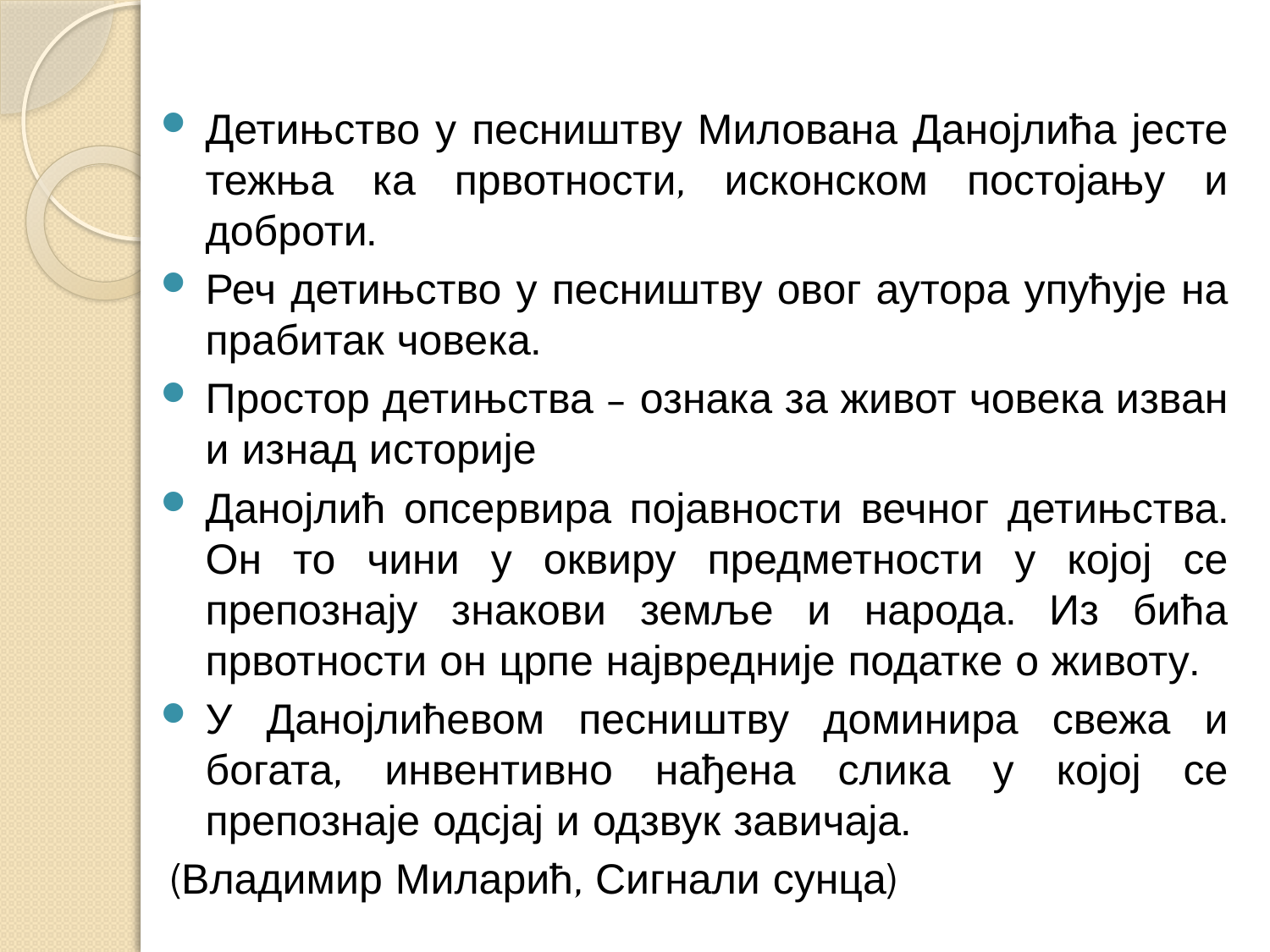

#
Детињство у песништву Милована Данојлића јесте тежња ка првотности, исконском постојању и доброти.
Реч детињство у песништву овог аутора упућује на прабитак човека.
Простор детињства – ознака за живот човека изван и изнад историје
Данојлић опсервира појавности вечног детињства. Он то чини у оквиру предметности у којој се препознају знакови земље и народа. Из бића првотности он црпе највредније податке о животу.
У Данојлићевом песништву доминира свежа и богата, инвентивно нађена слика у којој се препознаје одсјај и одзвук завичаја.
(Владимир Миларић, Сигнали сунца)